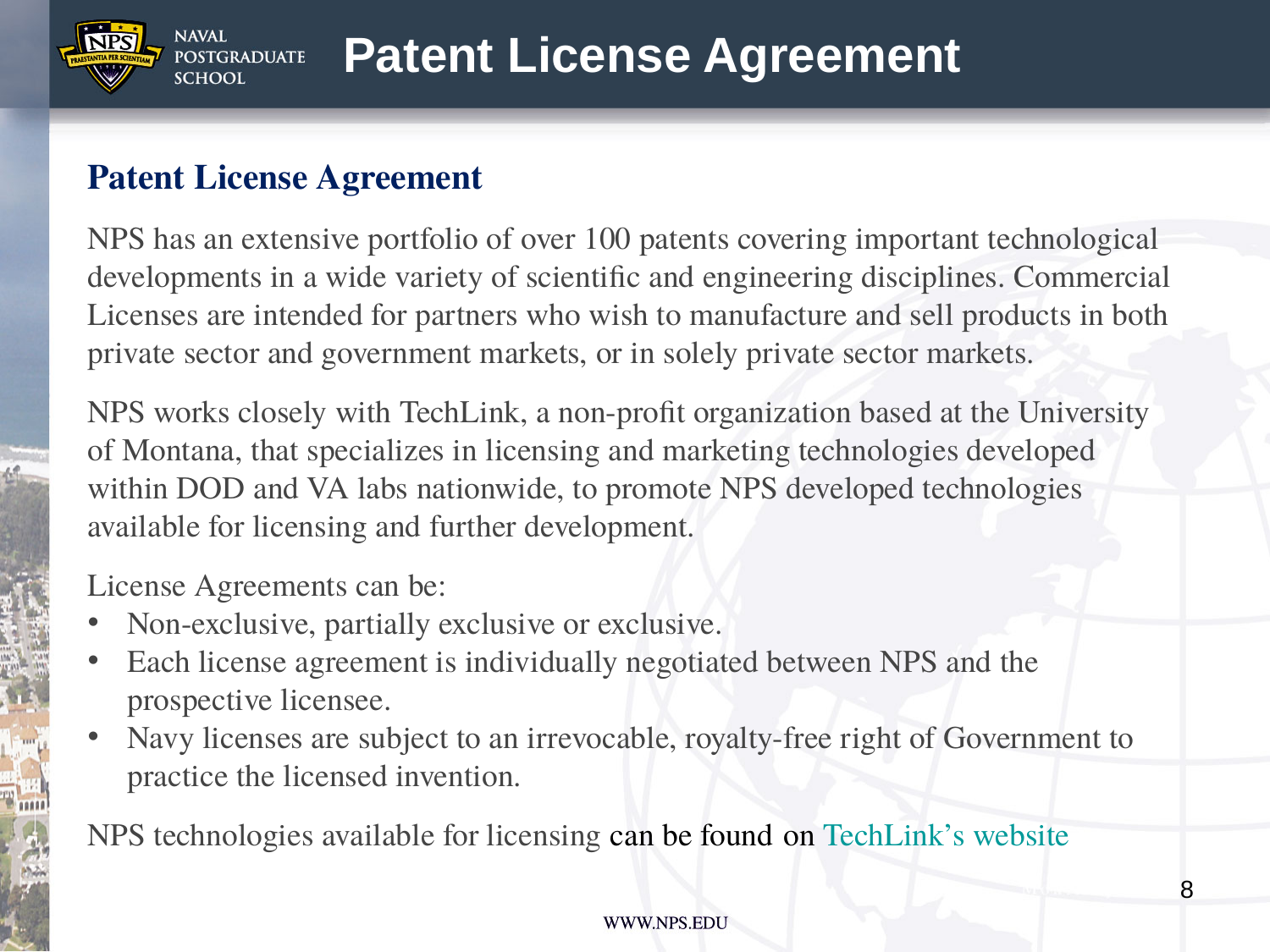

# Patent License Agreement
Patent License Agreement

NPS has an extensive portfolio of over 100 patents covering important technological developments in a wide variety of scientific and engineering disciplines. Commercial Licenses are intended for partners who wish to manufacture and sell products in both private sector and government markets, or in solely private sector markets.

NPS works closely with TechLink, a non-profit organization based at the University of Montana, that specializes in licensing and marketing technologies developed within DOD and VA labs nationwide, to promote NPS developed technologies available for licensing and further development.

License Agreements can be:
Non-exclusive, partially exclusive or exclusive.
Each license agreement is individually negotiated between NPS and the prospective licensee.
Navy licenses are subject to an irrevocable, royalty-free right of Government to practice the licensed invention.

NPS technologies available for licensing can be found on TechLink’s website
8